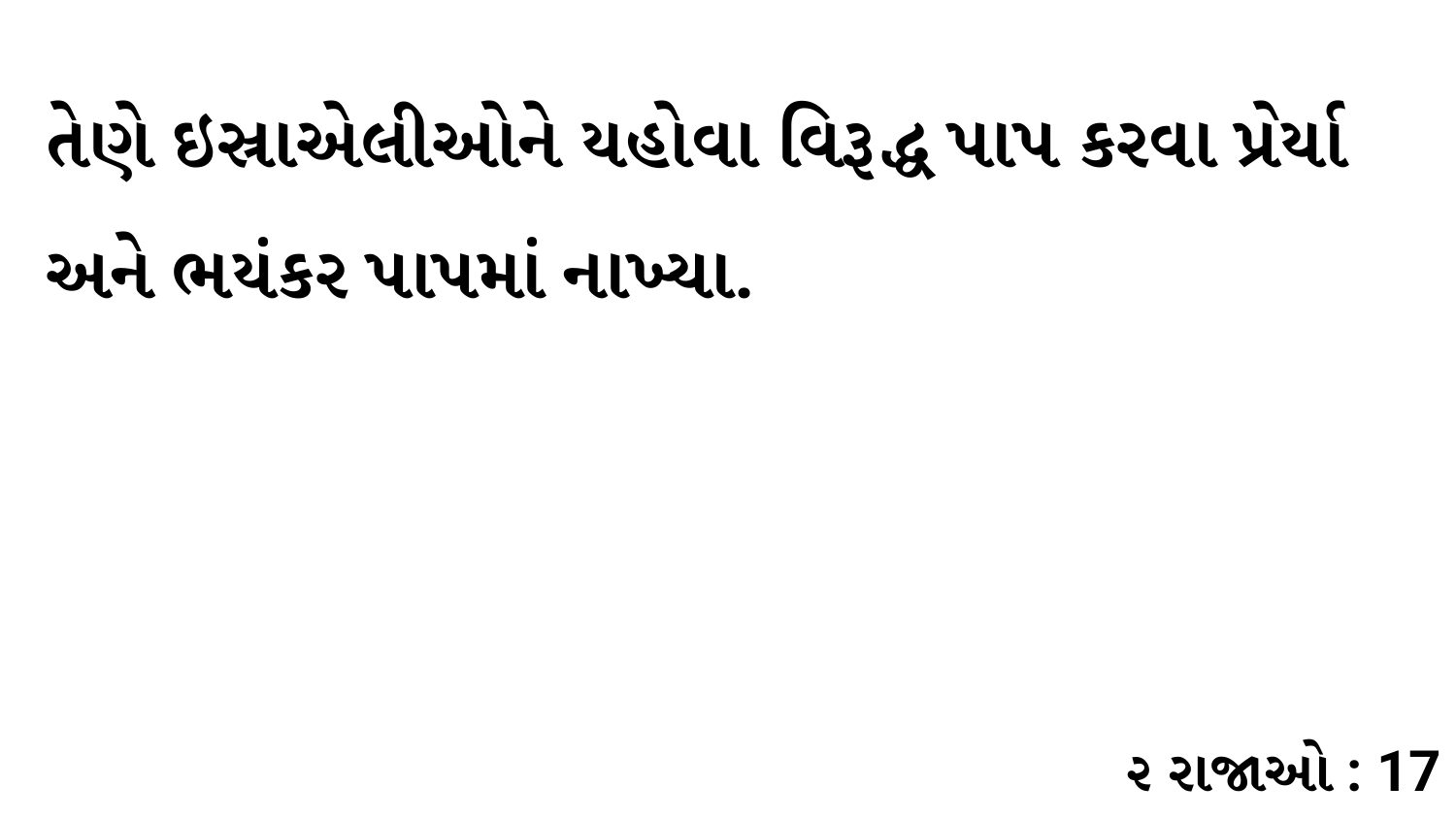

તેણે ઇસ્રાએલીઓને યહોવા વિરૂદ્ધ પાપ કરવા પ્રેર્યા અને ભયંકર પાપમાં નાખ્યા.
૨ રાજાઓ : 17